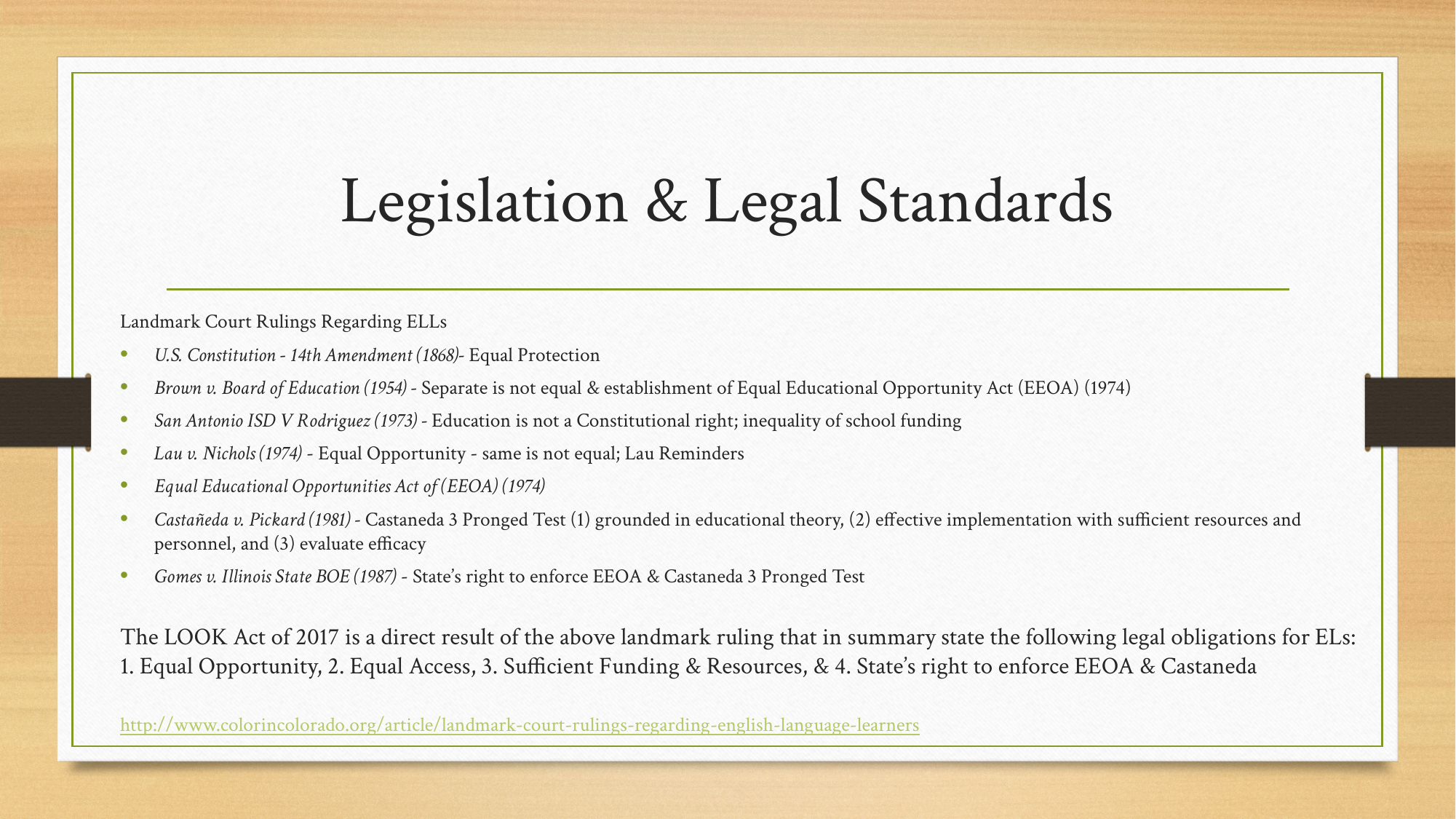

# Legislation & Legal Standards
Landmark Court Rulings Regarding ELLs
U.S. Constitution - 14th Amendment (1868)- Equal Protection
Brown v. Board of Education (1954) - Separate is not equal & establishment of Equal Educational Opportunity Act (EEOA) (1974)
San Antonio ISD V Rodriguez (1973) - Education is not a Constitutional right; inequality of school funding
Lau v. Nichols (1974) - Equal Opportunity - same is not equal; Lau Reminders
Equal Educational Opportunities Act of (EEOA) (1974)
Castañeda v. Pickard (1981) - Castaneda 3 Pronged Test (1) grounded in educational theory, (2) effective implementation with sufficient resources and personnel, and (3) evaluate efficacy
Gomes v. Illinois State BOE (1987) - State’s right to enforce EEOA & Castaneda 3 Pronged Test
The LOOK Act of 2017 is a direct result of the above landmark ruling that in summary state the following legal obligations for ELs: 1. Equal Opportunity, 2. Equal Access, 3. Sufficient Funding & Resources, & 4. State’s right to enforce EEOA & Castaneda
http://www.colorincolorado.org/article/landmark-court-rulings-regarding-english-language-learners